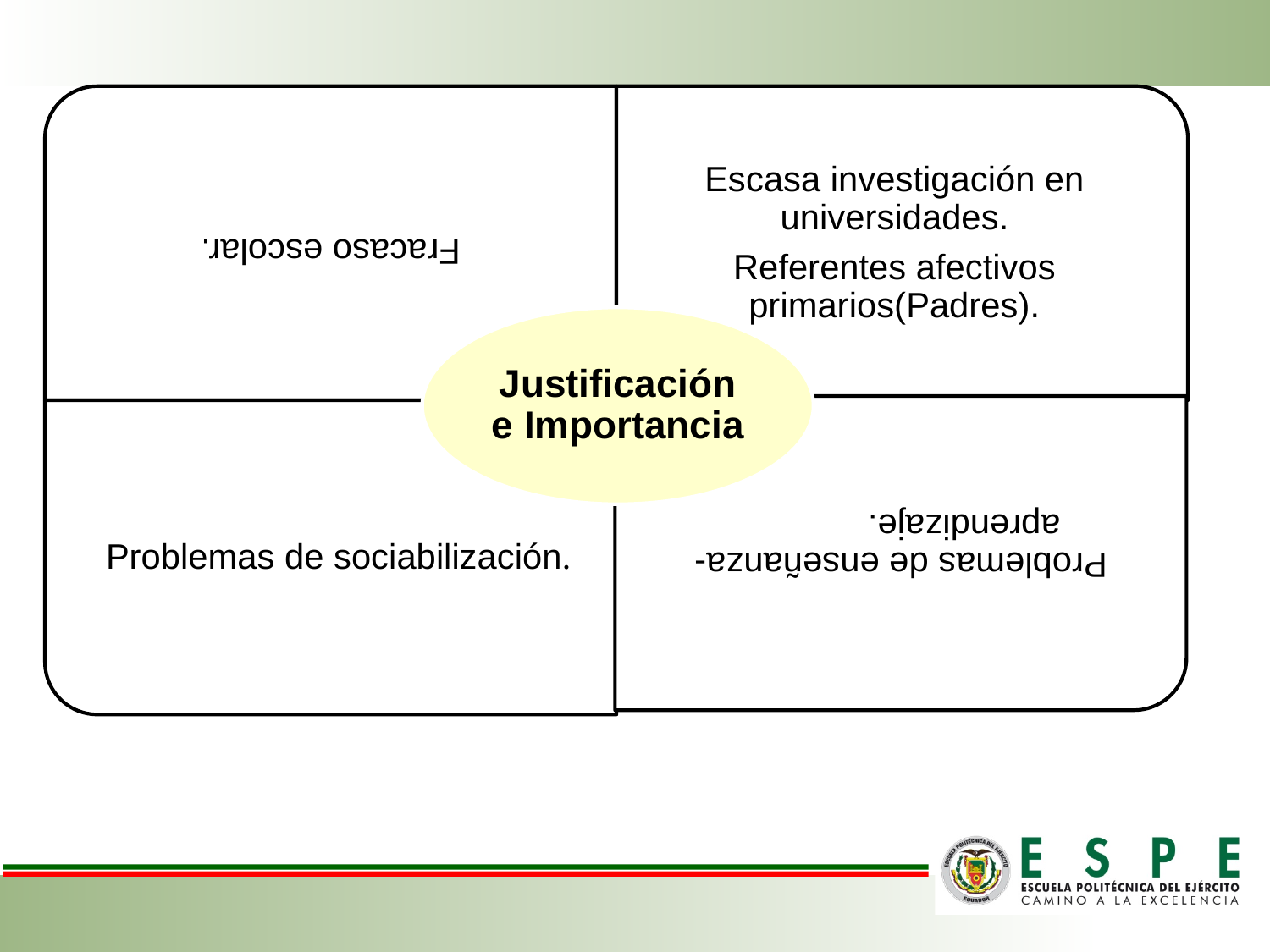

Fracaso escolar.
Escasa investigación en universidades.
Referentes afectivos primarios(Padres).
Problemas de sociabilización.
Problemas de enseñanza-aprendizaje.
Justificación e Importancia